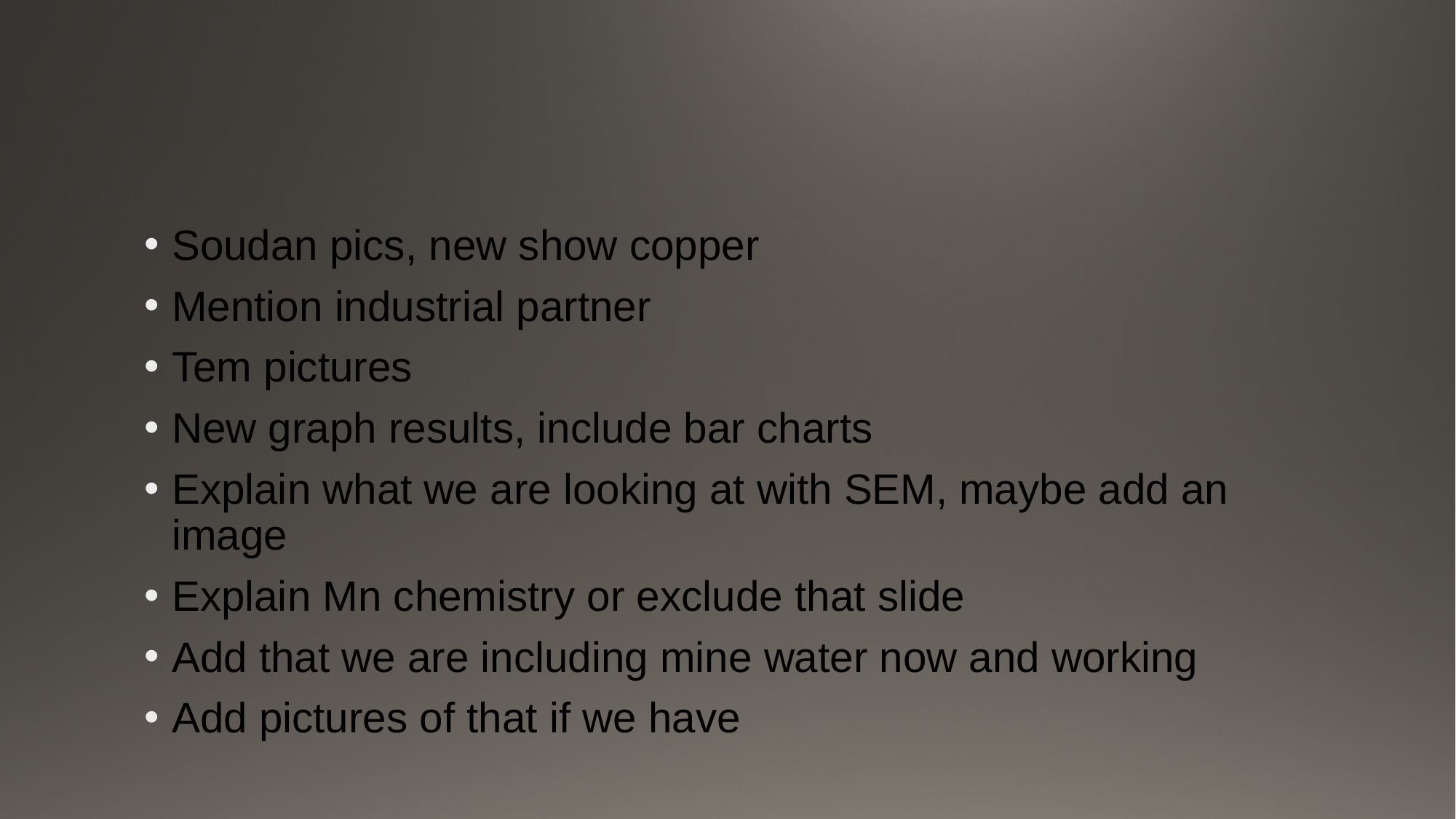

#
Soudan pics, new show copper
Mention industrial partner
Tem pictures
New graph results, include bar charts
Explain what we are looking at with SEM, maybe add an image
Explain Mn chemistry or exclude that slide
Add that we are including mine water now and working
Add pictures of that if we have